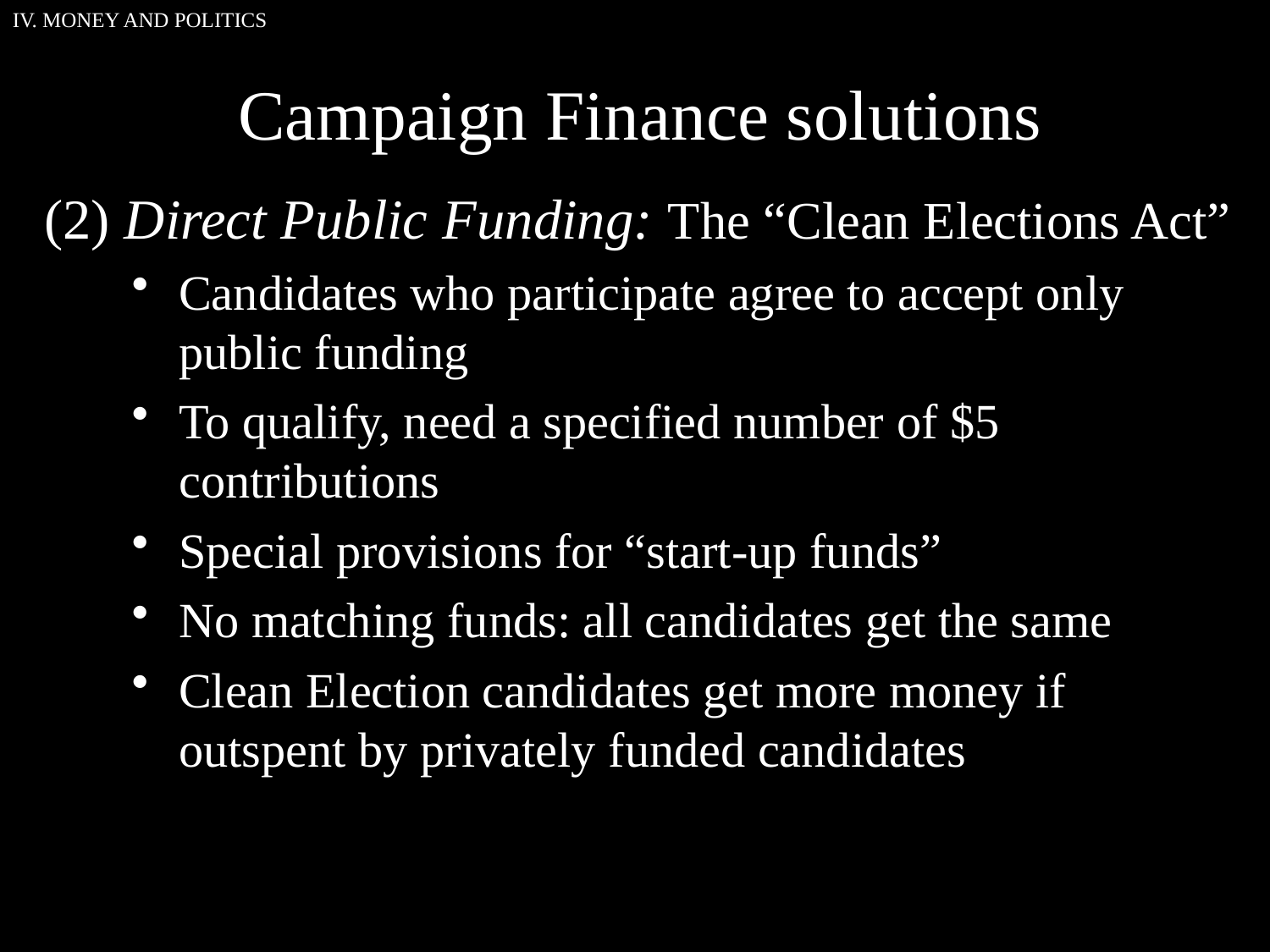

IV. MONEY AND POLITICS
Campaign Finance solutions
(2) Direct Public Funding: The “Clean Elections Act”
Candidates who participate agree to accept only public funding
To qualify, need a specified number of $5 contributions
Special provisions for “start-up funds”
No matching funds: all candidates get the same
Clean Election candidates get more money if outspent by privately funded candidates